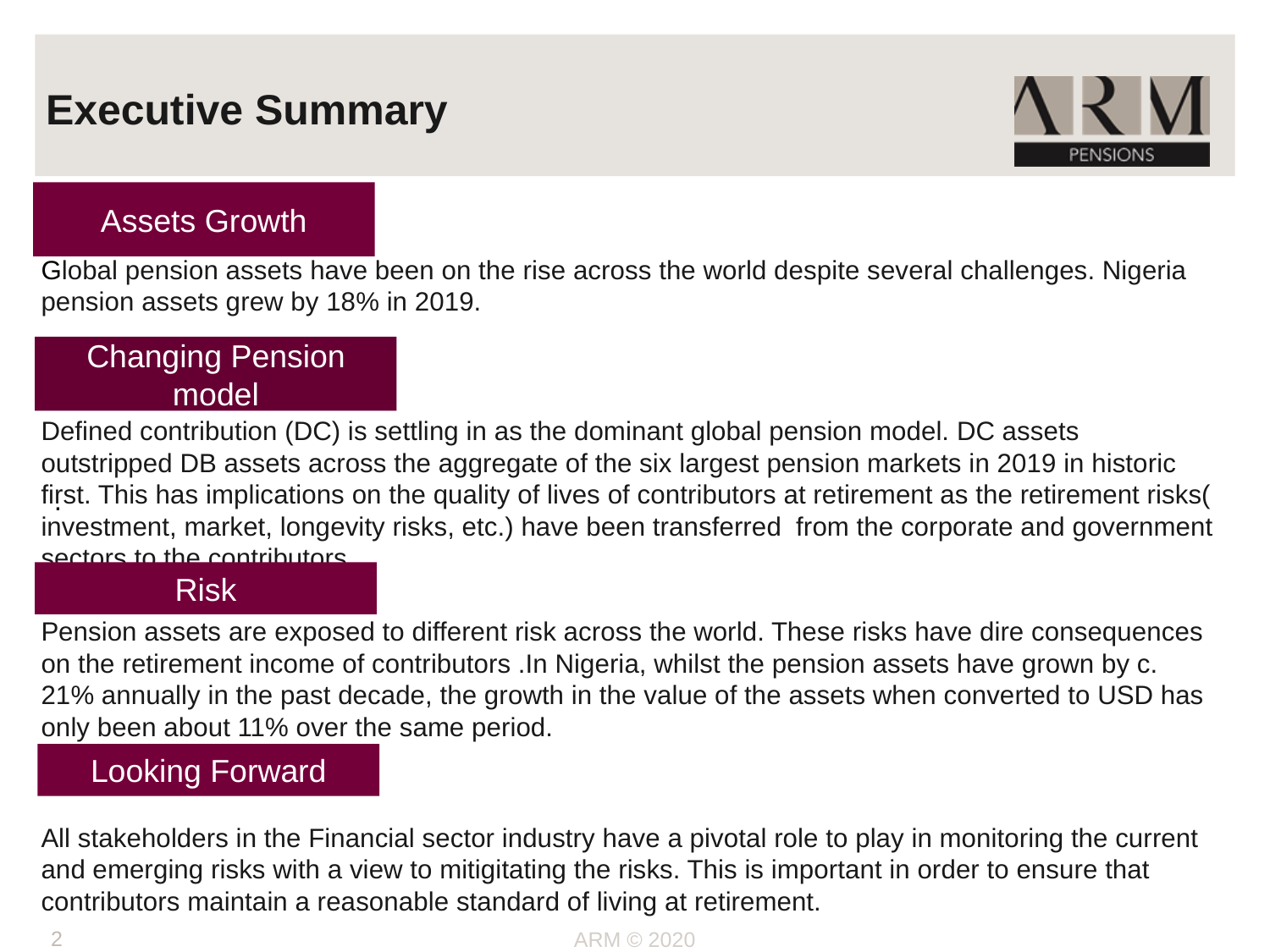

# Executive Summary
Assets Growth

Global pension assets have been on the rise across the world despite several challenges. Nigeria pension assets grew by 18% in 2019.

Defined contribution (DC) is settling in as the dominant global pension model. DC assets outstripped DB assets across the aggregate of the six largest pension markets in 2019 in historic first. This has implications on the quality of lives of contributors at retirement as the retirement risks( investment, market, longevity risks, etc.) have been transferred  from the corporate and government sectors to the contributors.

Pension assets are exposed to different risk across the world. These risks have dire consequences on the retirement income of contributors .In Nigeria, whilst the pension assets have grown by c. 21% annually in the past decade, the growth in the value of the assets when converted to USD has only been about 11% over the same period.

All stakeholders in the Financial sector industry have a pivotal role to play in monitoring the current and emerging risks with a view to mitigitating the risks. This is important in order to ensure that contributors maintain a reasonable standard of living at retirement.
Changing Pension model
.
Risk
Looking Forward
ARM © 2020